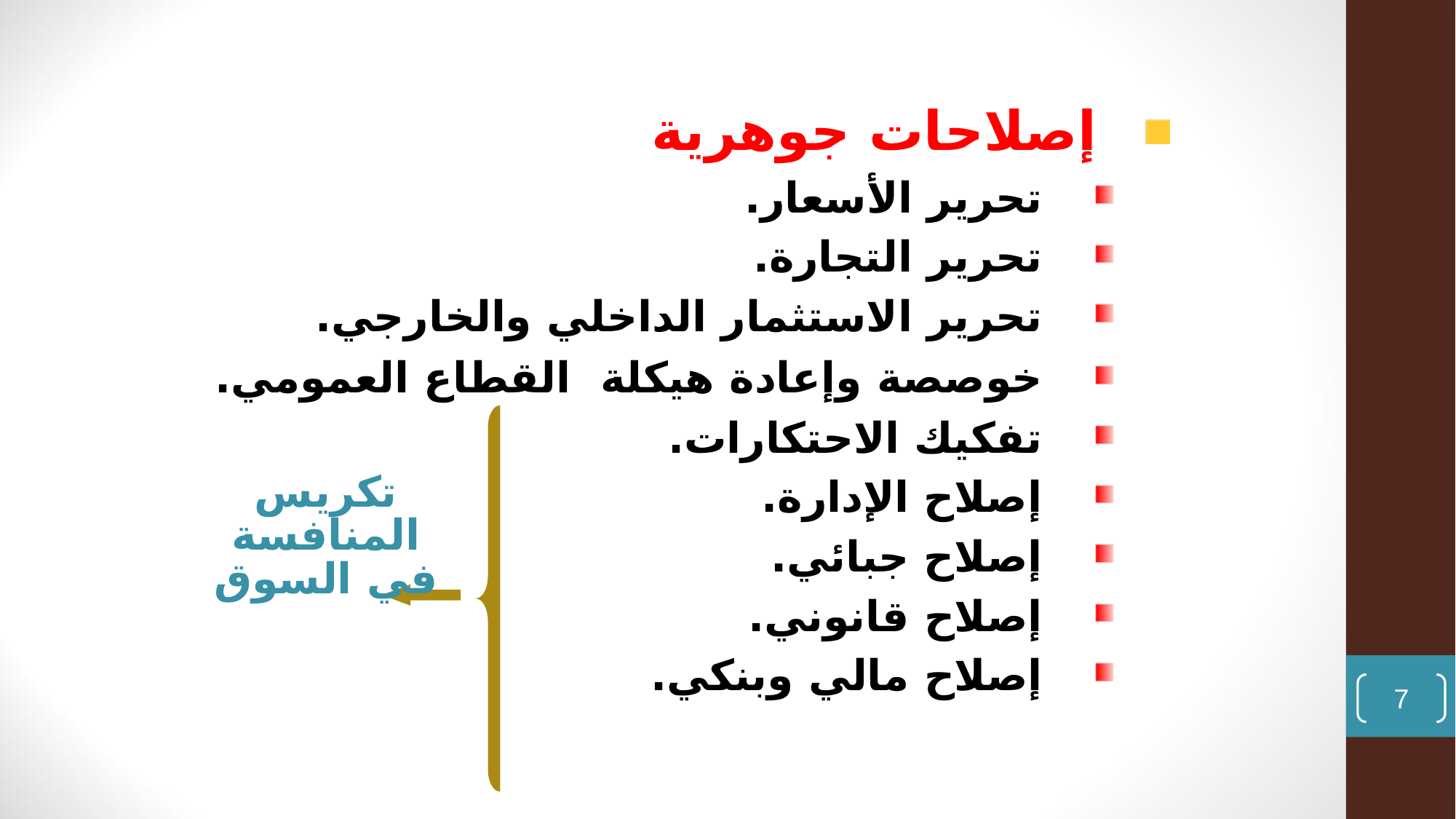

إصلاحات جوهرية
تحرير الأسعار.
تحرير التجارة.
تحرير الاستثمار الداخلي والخارجي.
خوصصة وإعادة هيكلة  القطاع العمومي.
تفكيك الاحتكارات.
إصلاح الإدارة.
إصلاح جبائي.
إصلاح قانوني.
إصلاح مالي وبنكي.

تكريس المنافسة في السوق
7